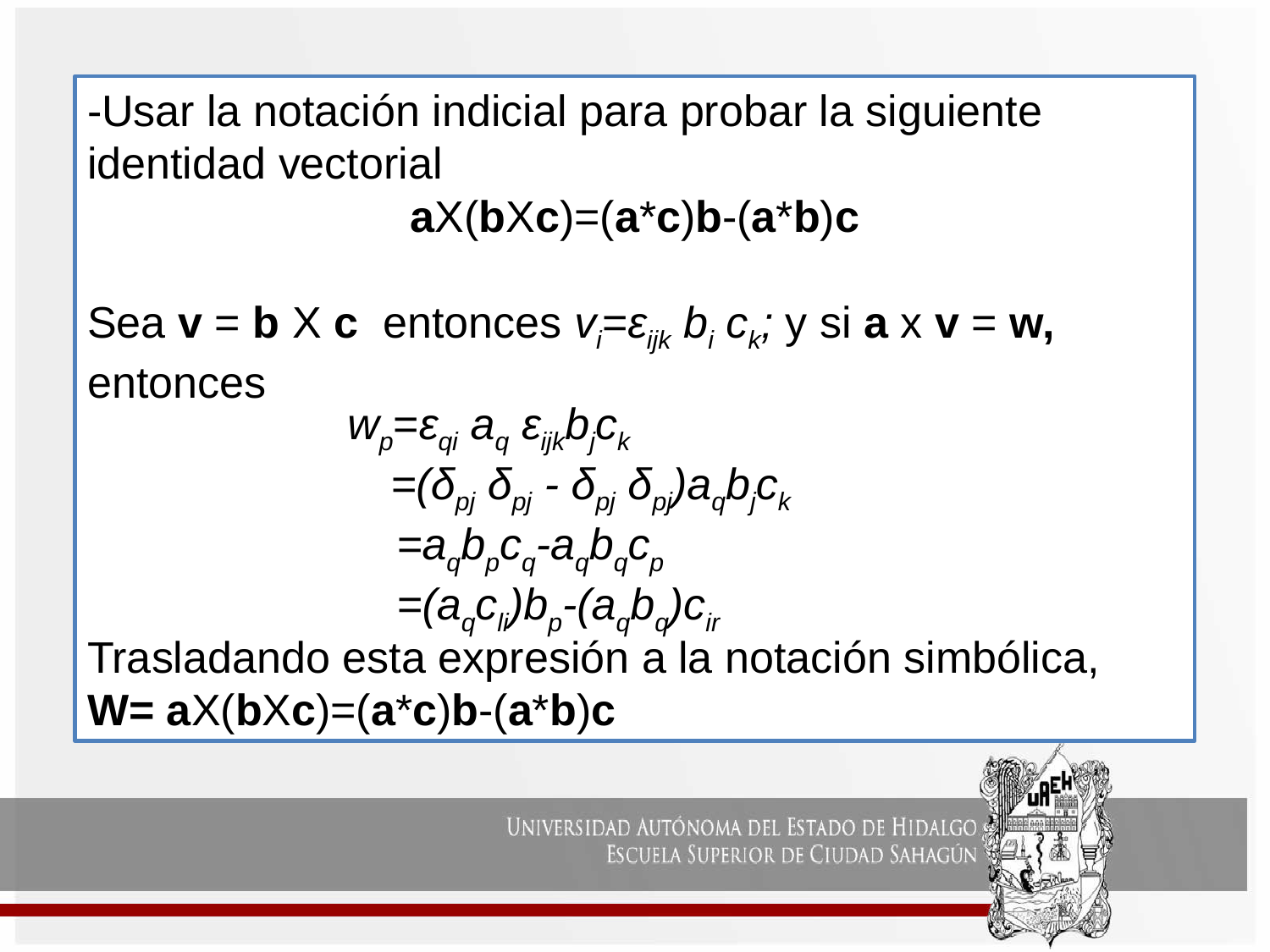

-Usar la notación indicial para probar la siguiente identidad vectorial
aX(bXc)=(a*c)b-(a*b)c

Sea v = b X c  entonces vi=ɛijk bi ck; y si a x v = w, entonces

Trasladando esta expresión a la notación simbólica,
W= aX(bXc)=(a*c)b-(a*b)c
wp=ɛqi aq ɛijkbjck
      =(δpj δpj - δpj δpj)aqbjck
    =aqbpcq-aqbqcp
    =(aqcli)bp-(aqbq)cir